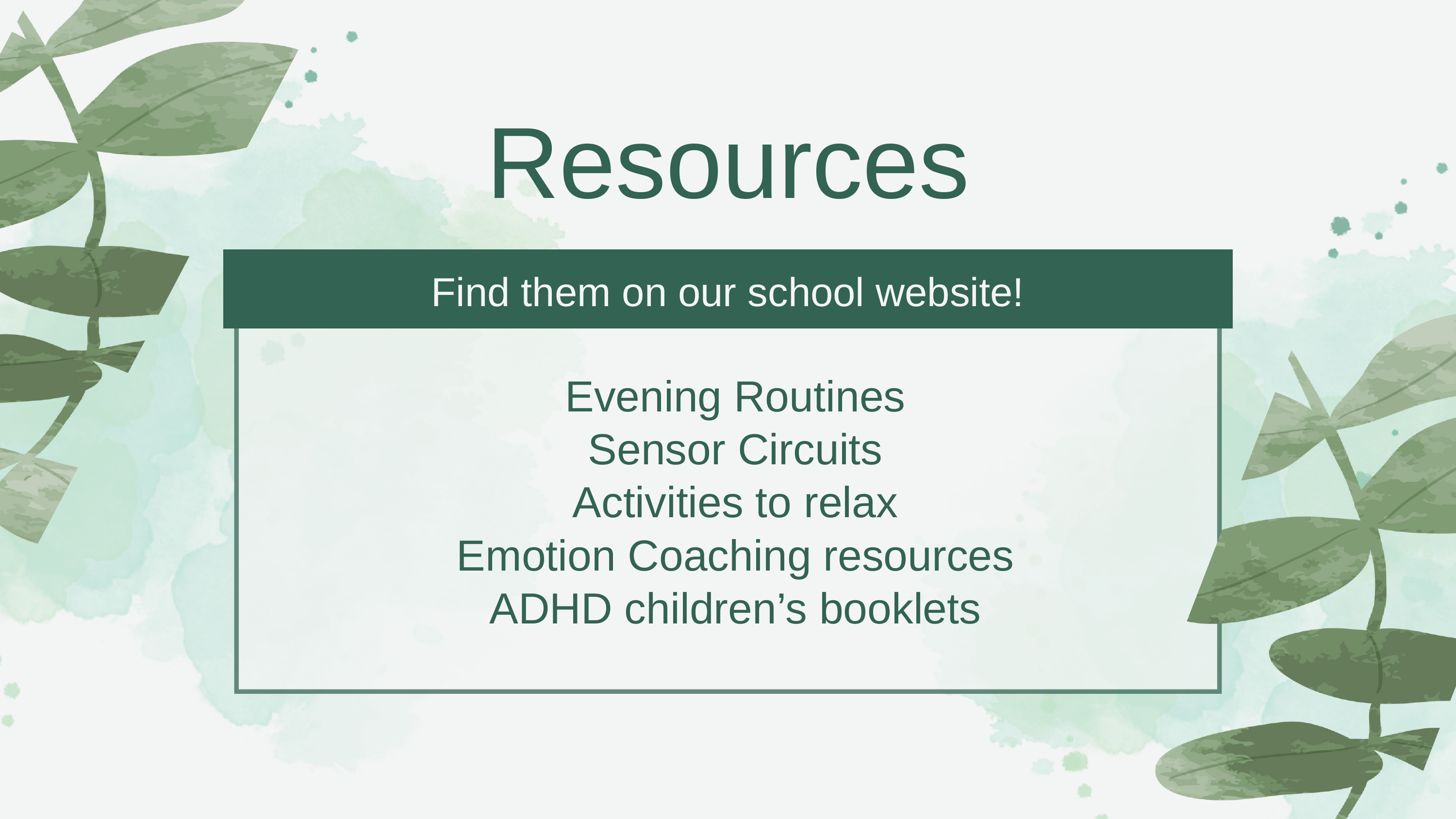

Resources

Find them on our school website!

Evening Routines
Sensor Circuits
Activities to relax
Emotion Coaching resources
ADHD children’s booklets